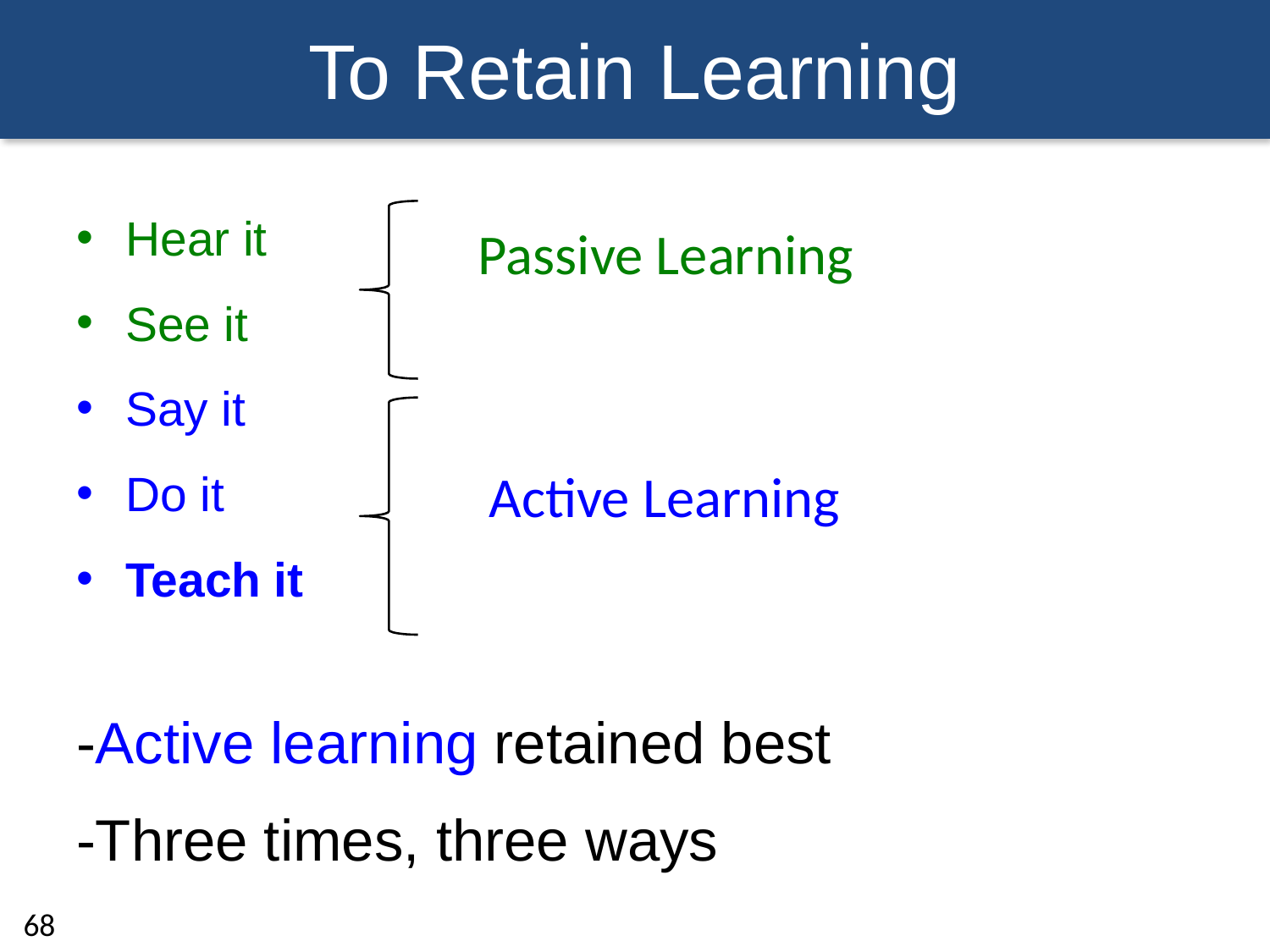

# To Retain Learning

Hear it
See it
Say it
Do it
Teach it

-Active learning retained best
-Three times, three ways
Passive Learning

Active Learning
68